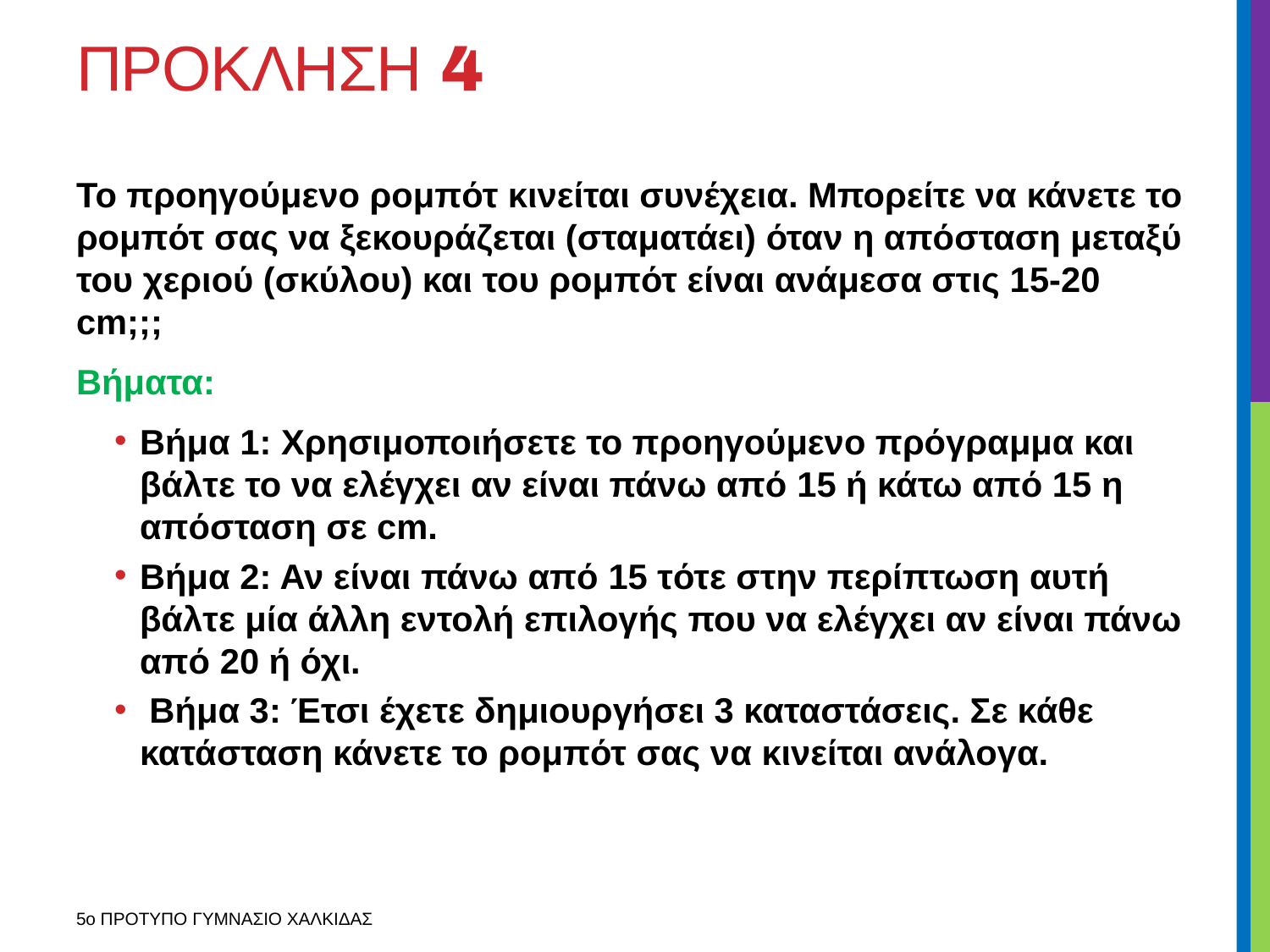

# ΠΡΟΚΛΗΣΗ 4
Το προηγούμενο ρομπότ κινείται συνέχεια. Μπορείτε να κάνετε το ρομπότ σας να ξεκουράζεται (σταματάει) όταν η απόσταση μεταξύ του χεριού (σκύλου) και του ρομπότ είναι ανάμεσα στις 15-20 cm;;;
Βήματα:
Βήμα 1: Χρησιμοποιήσετε το προηγούμενο πρόγραμμα και βάλτε το να ελέγχει αν είναι πάνω από 15 ή κάτω από 15 η απόσταση σε cm.
Βήμα 2: Αν είναι πάνω από 15 τότε στην περίπτωση αυτή βάλτε μία άλλη εντολή επιλογής που να ελέγχει αν είναι πάνω από 20 ή όχι.
 Βήμα 3: Έτσι έχετε δημιουργήσει 3 καταστάσεις. Σε κάθε κατάσταση κάνετε το ρομπότ σας να κινείται ανάλογα.
5ο ΠΡΟΤΥΠΟ ΓΥΜΝΑΣΙΟ ΧΑΛΚΙΔΑΣ